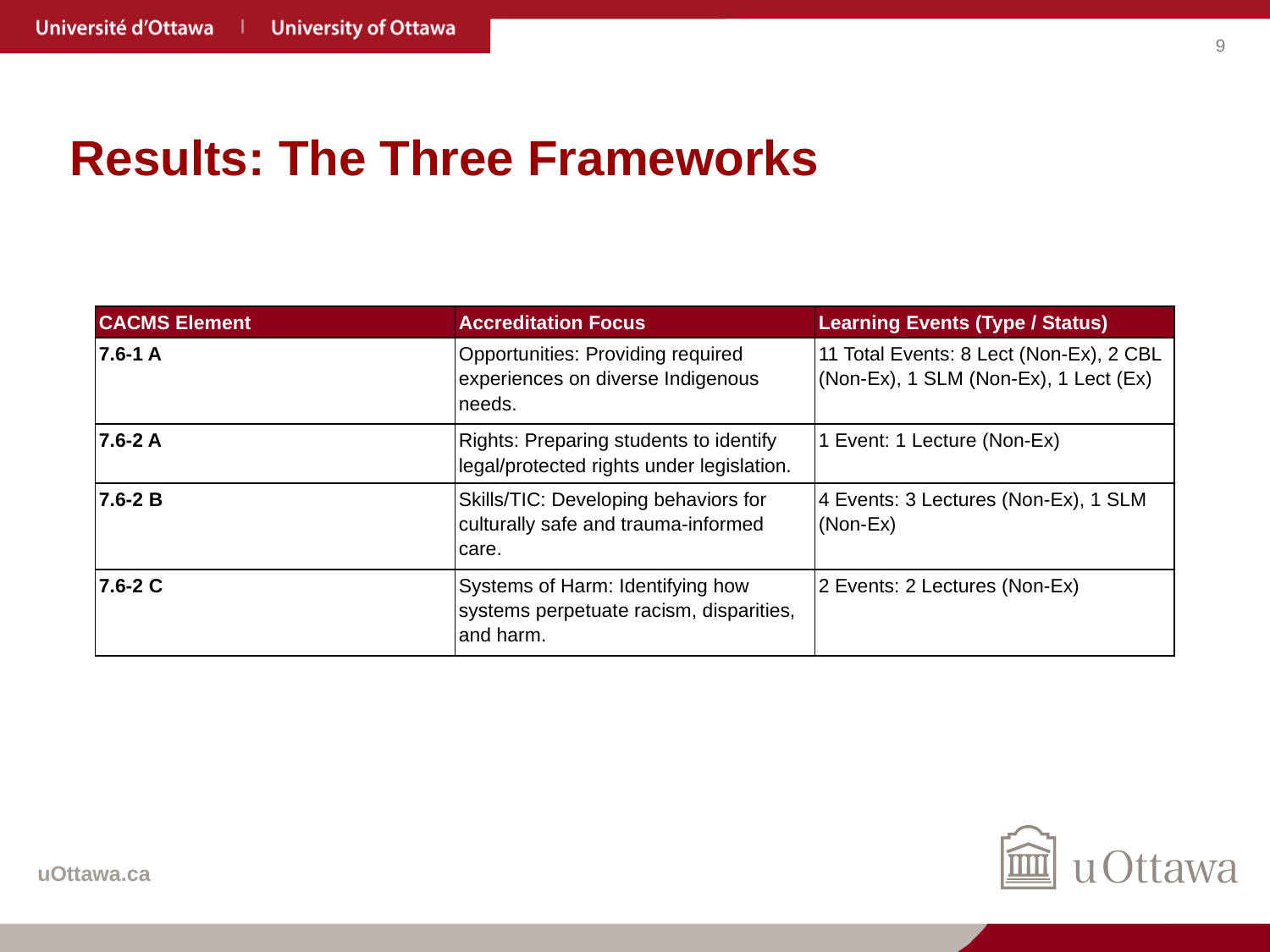

# Results: The Three Frameworks
| CACMS Element | Accreditation Focus | Learning Events (Type / Status) |
| --- | --- | --- |
| 7.6-1 A | Opportunities: Providing required experiences on diverse Indigenous needs. | 11 Total Events: 8 Lect (Non-Ex), 2 CBL (Non-Ex), 1 SLM (Non-Ex), 1 Lect (Ex) |
| 7.6-2 A | Rights: Preparing students to identify legal/protected rights under legislation. | 1 Event: 1 Lecture (Non-Ex) |
| 7.6-2 B | Skills/TIC: Developing behaviors for culturally safe and trauma-informed care. | 4 Events: 3 Lectures (Non-Ex), 1 SLM (Non-Ex) |
| 7.6-2 C | Systems of Harm: Identifying how systems perpetuate racism, disparities, and harm. | 2 Events: 2 Lectures (Non-Ex) |